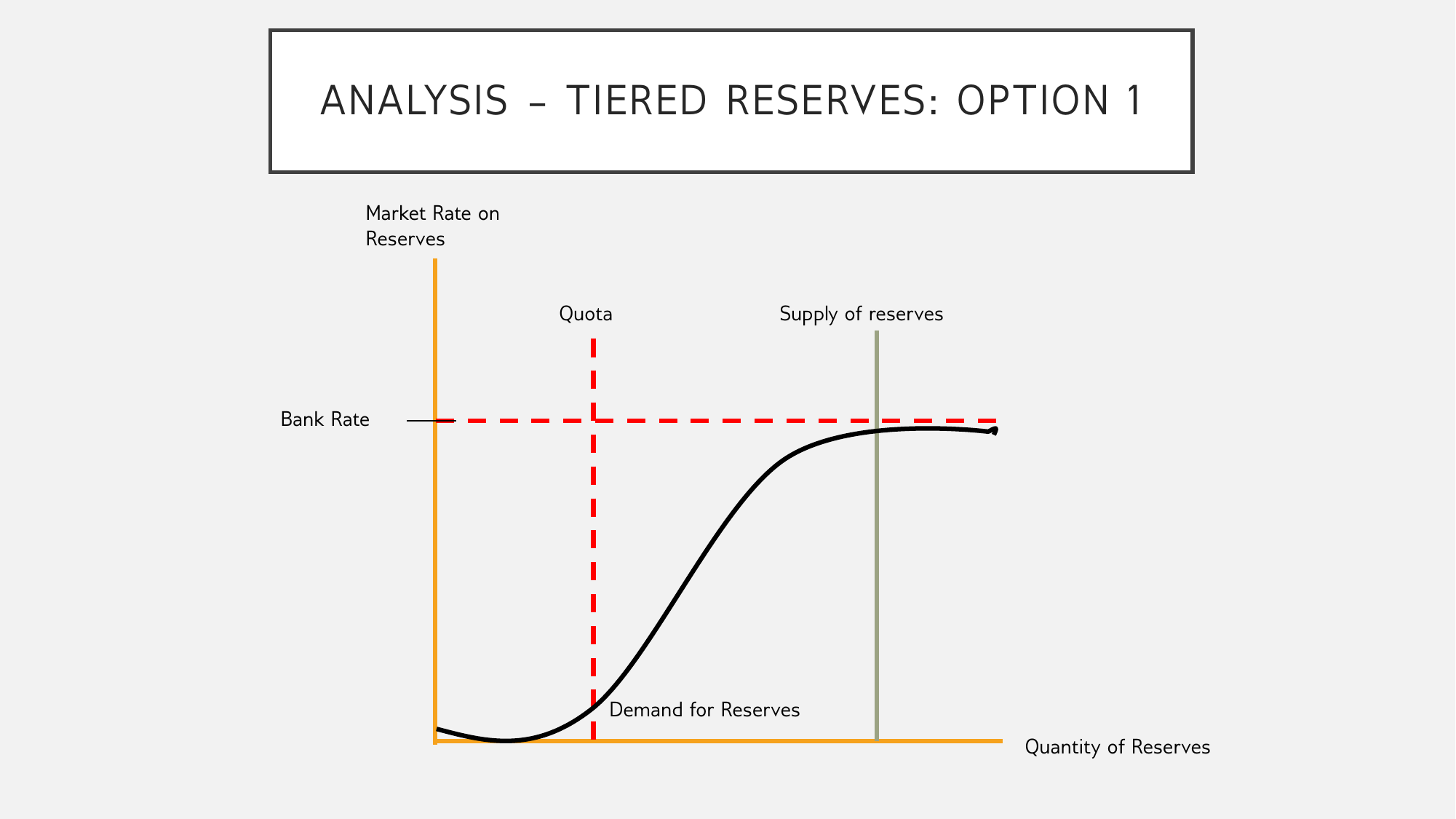

# Analysis – Tiered reserves: Option 1
Market Rate on Reserves
Supply of reserves
Quota
Bank Rate

Quantity of Reserves
Demand for Reserves